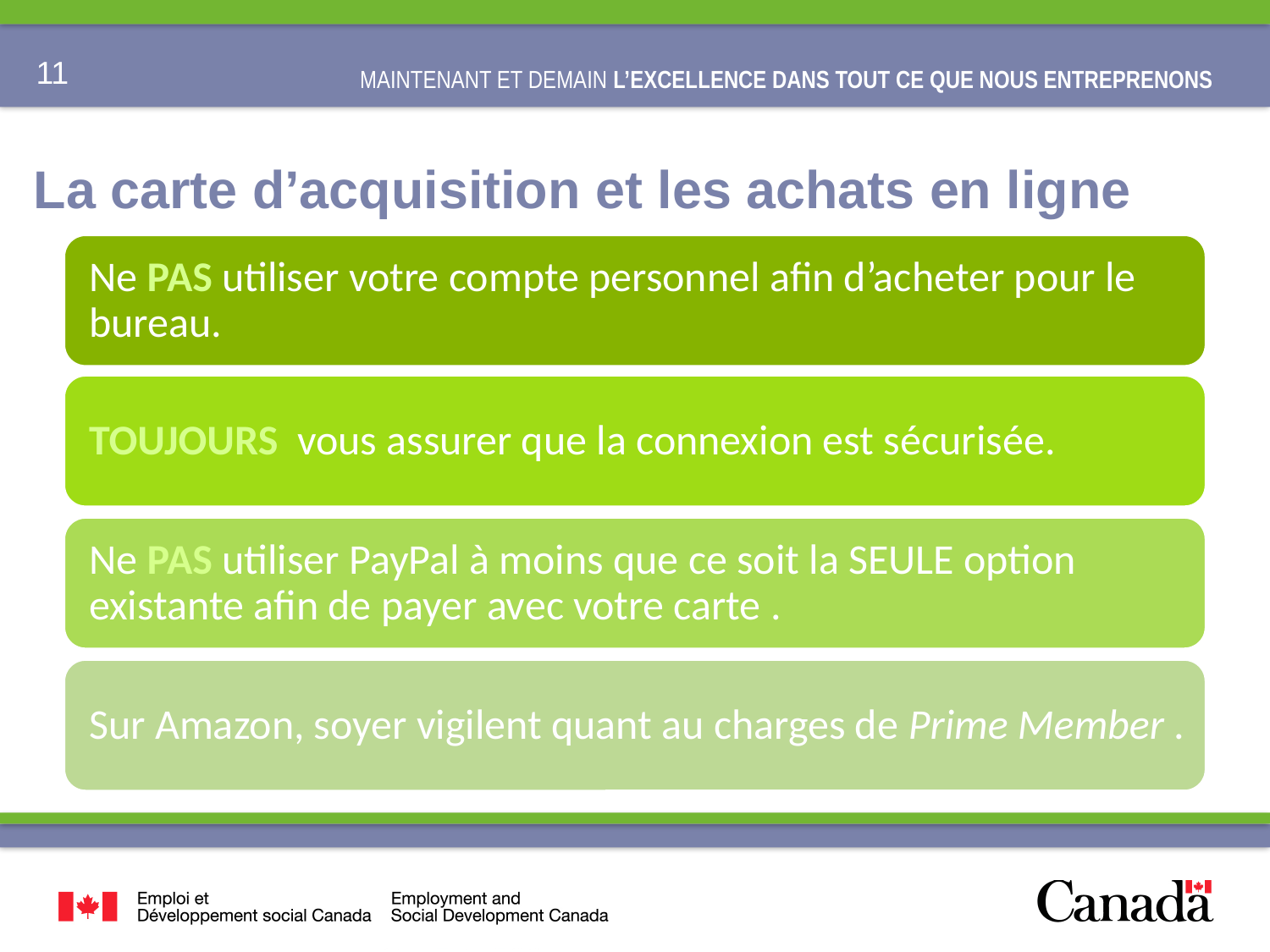

# La carte d’acquisition et les achats en ligne
Ne PAS utiliser votre compte personnel afin d’acheter pour le bureau.
TOUJOURS  vous assurer que la connexion est sécurisée.
Ne PAS utiliser PayPal à moins que ce soit la SEULE option existante afin de payer avec votre carte .
Sur Amazon, soyer vigilent quant au charges de Prime Member .